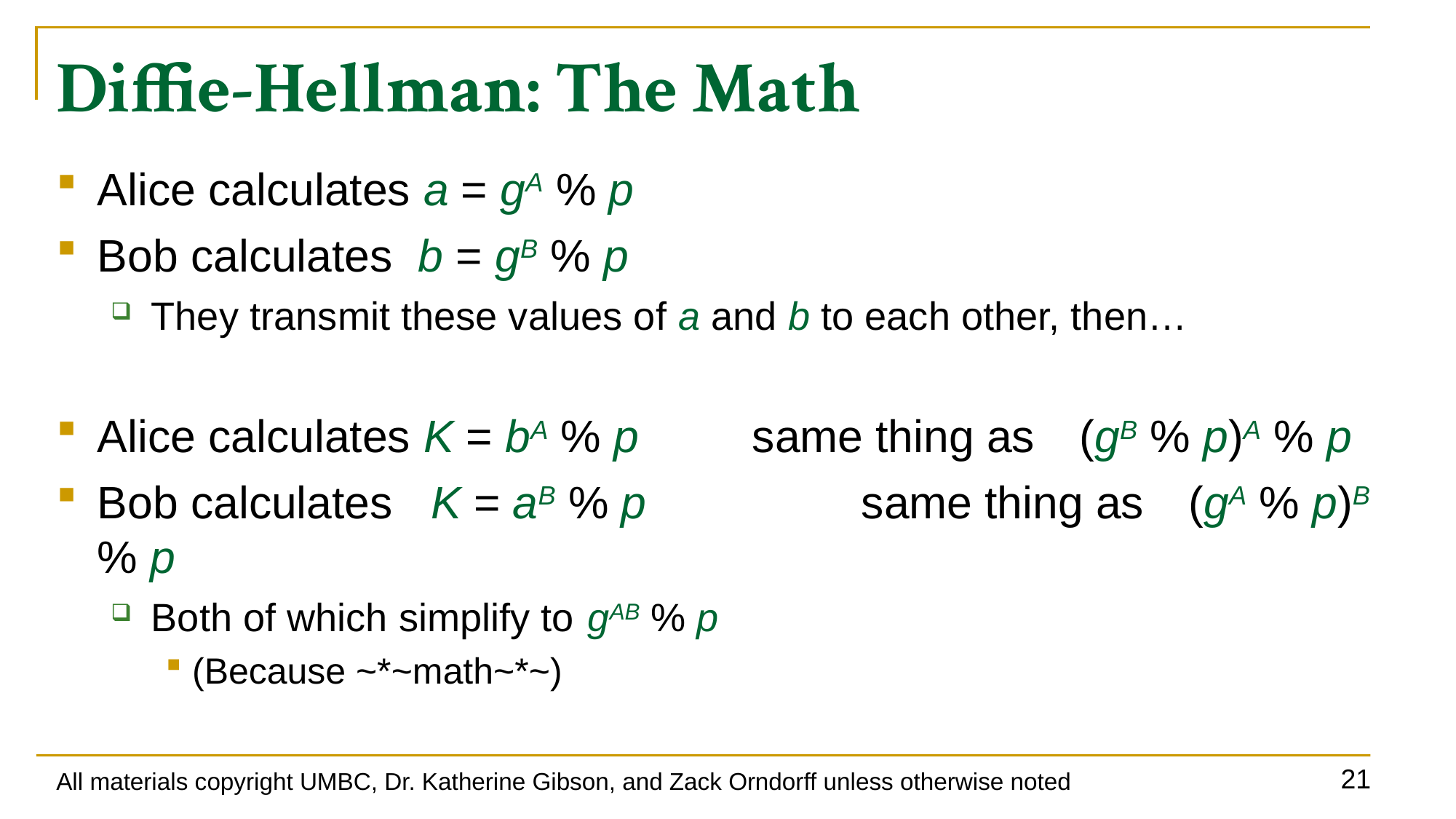

# Diffie-Hellman: The Math
Alice calculates a = gA % p
Bob calculates  b = gB % p
They transmit these values of a and b to each other, then…

Alice calculates K = bA % p		same thing as	(gB % p)A % p
Bob calculates   K = aB % p		same thing as	(gA % p)B % p
Both of which simplify to 	gAB % p
(Because ~*~math~*~)